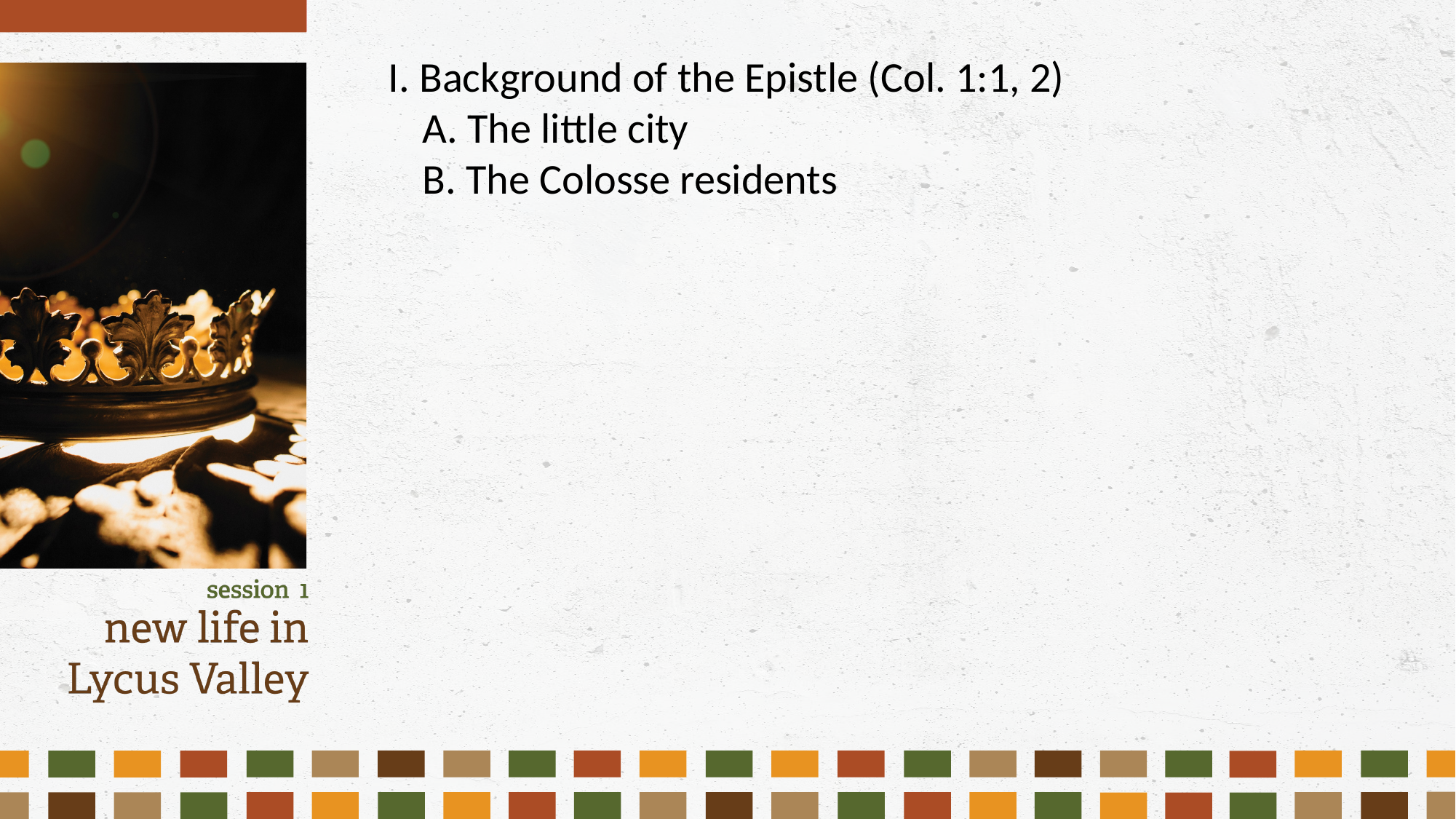

I. Background of the Epistle (Col. 1:1, 2)
	A. The little city
	B. The Colosse residents